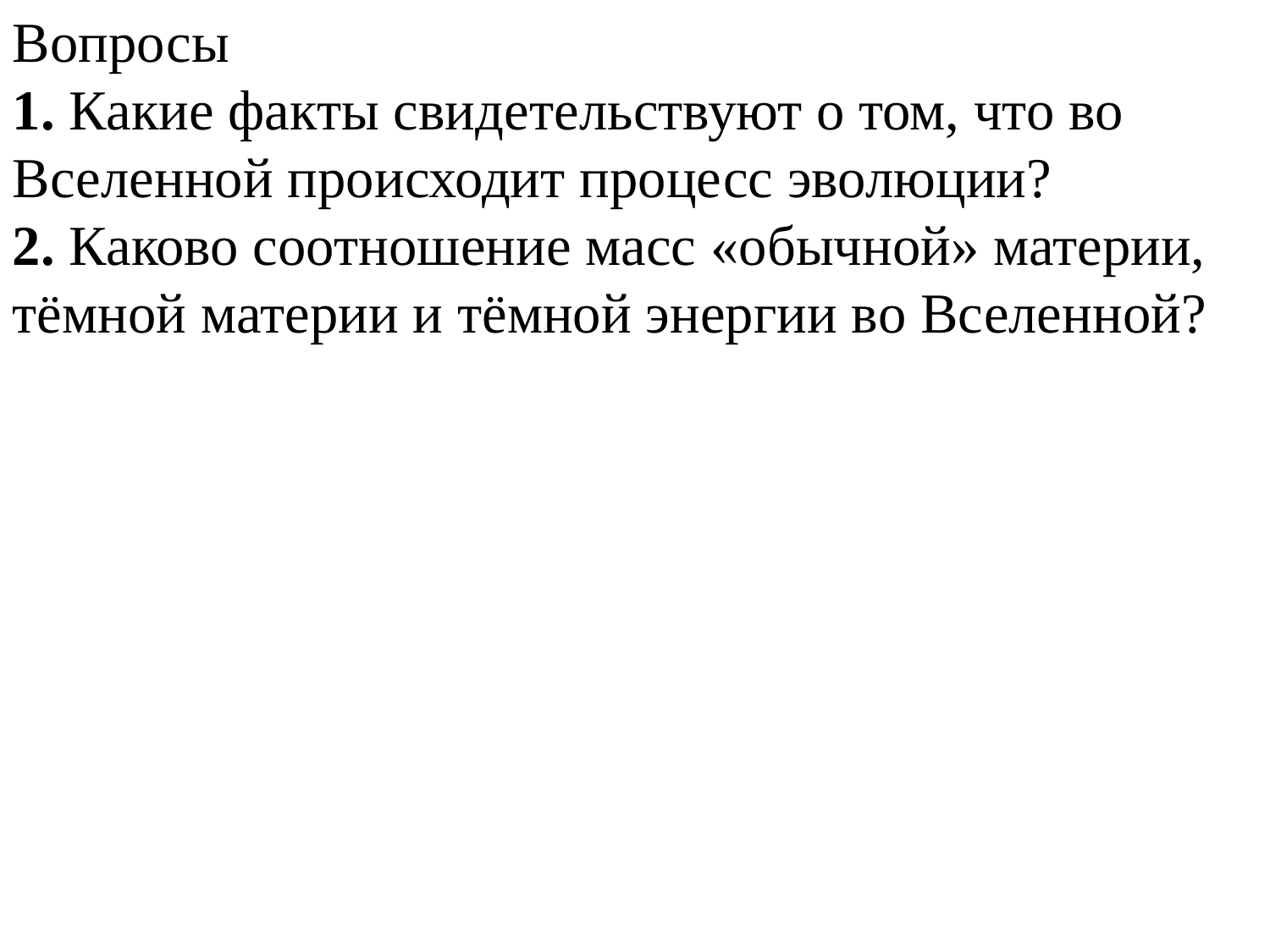

Вопросы
1. Какие факты свидетельствуют о том, что во Вселенной происходит процесс эволюции?
2. Каково соотношение масс «обычной» материи, тёмной материи и тёмной энергии во Вселенной?